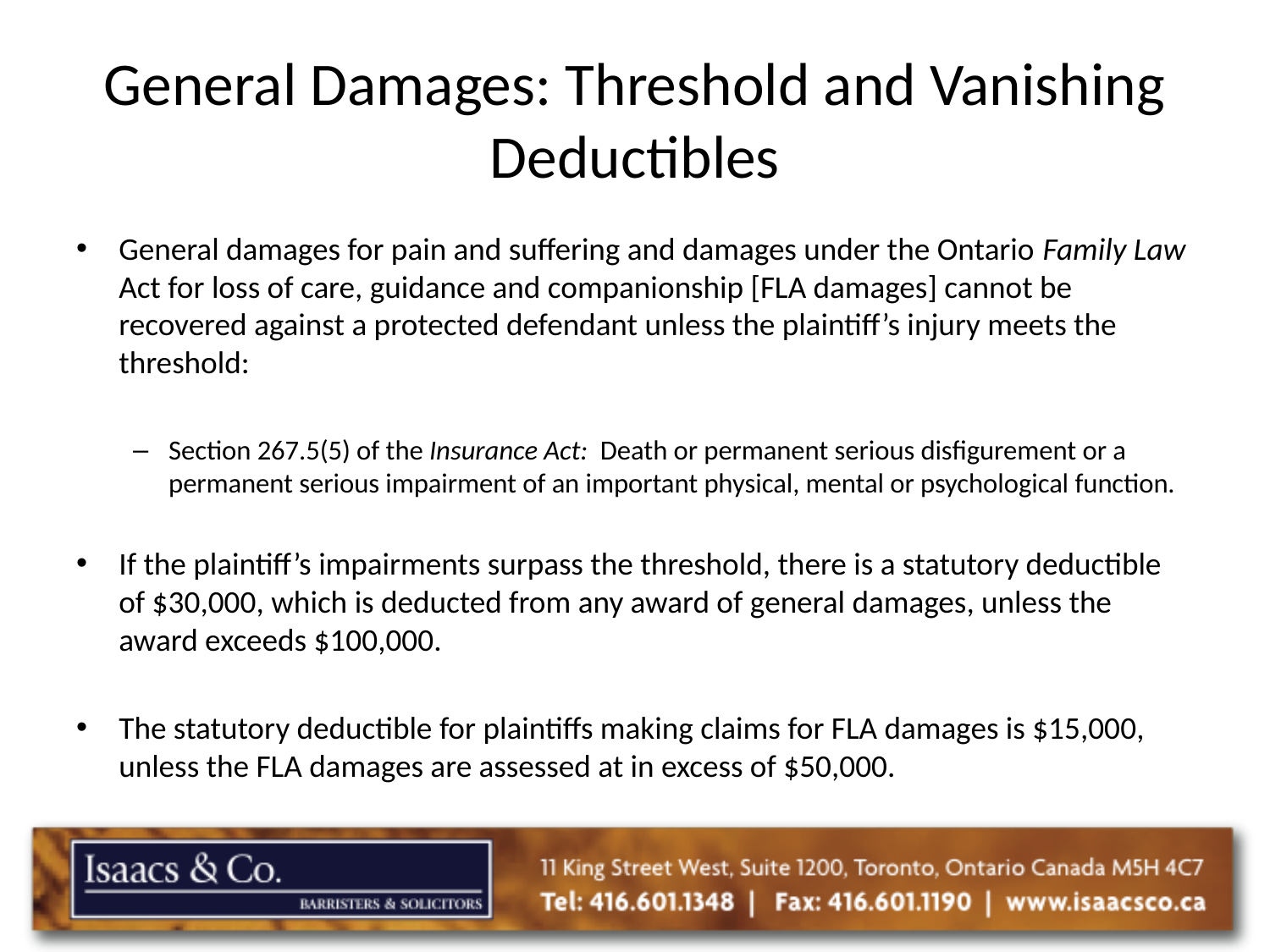

# General Damages: Threshold and Vanishing Deductibles
General damages for pain and suffering and damages under the Ontario Family Law Act for loss of care, guidance and companionship [FLA damages] cannot be recovered against a protected defendant unless the plaintiff’s injury meets the threshold:

Section 267.5(5) of the Insurance Act:  Death or permanent serious disfigurement or a permanent serious impairment of an important physical, mental or psychological function.

If the plaintiff’s impairments surpass the threshold, there is a statutory deductible of $30,000, which is deducted from any award of general damages, unless the award exceeds $100,000.

The statutory deductible for plaintiffs making claims for FLA damages is $15,000, unless the FLA damages are assessed at in excess of $50,000.